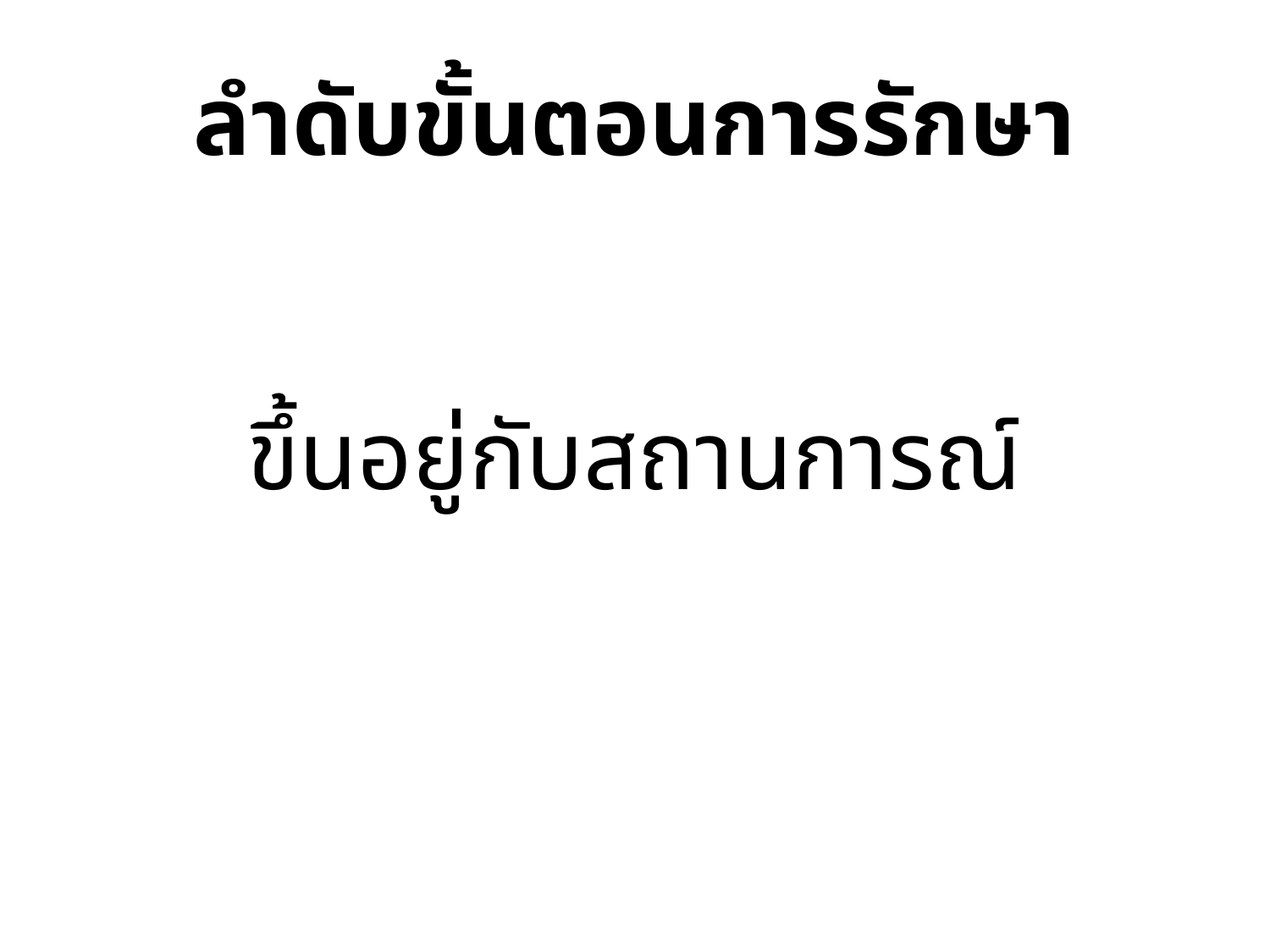

# ลำดับขั้นตอนการรักษา

ขึ้นอยู่กับสถานการณ์